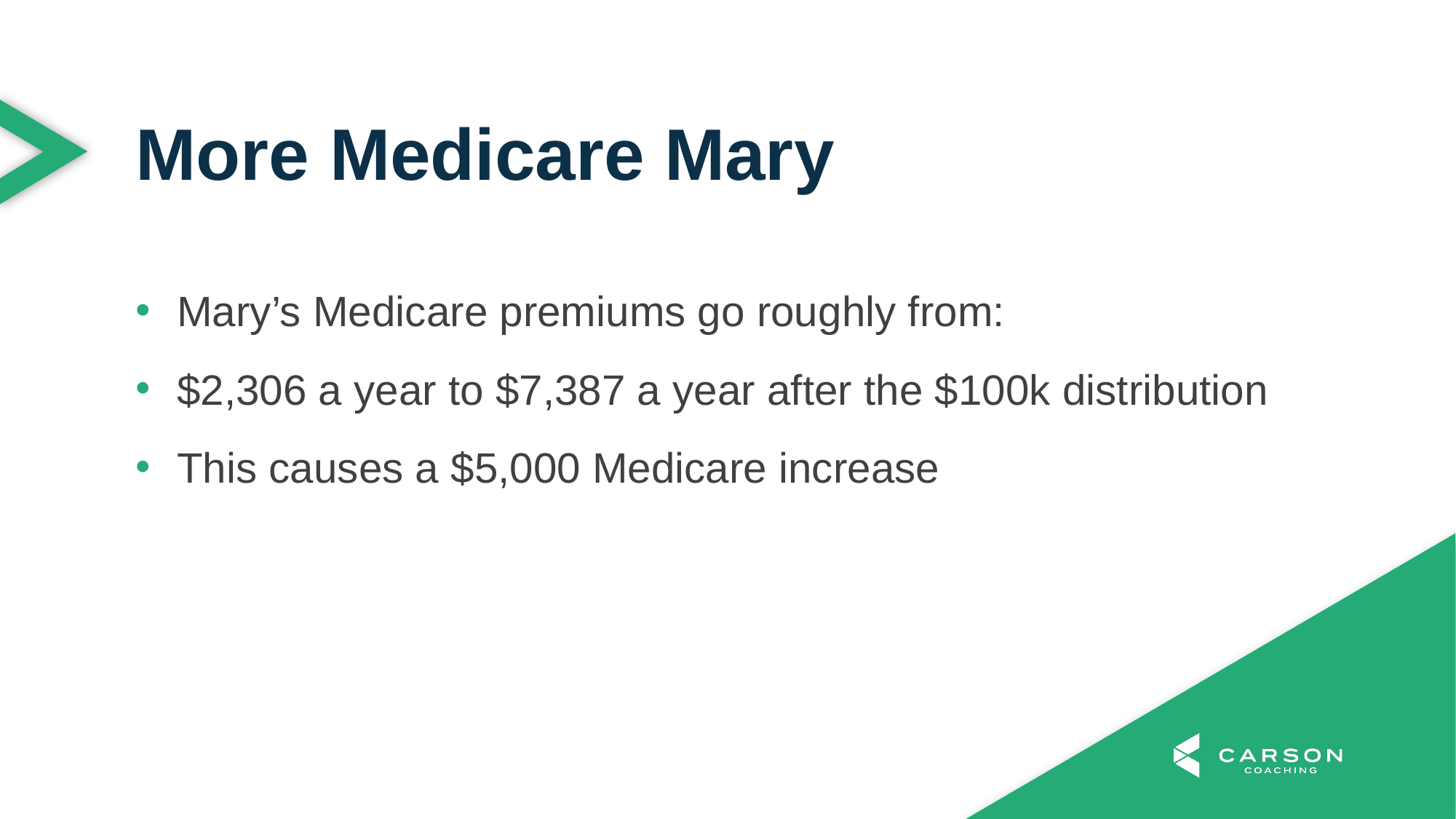

More Medicare Mary
Mary’s Medicare premiums go roughly from:
$2,306 a year to $7,387 a year after the $100k distribution
This causes a $5,000 Medicare increase